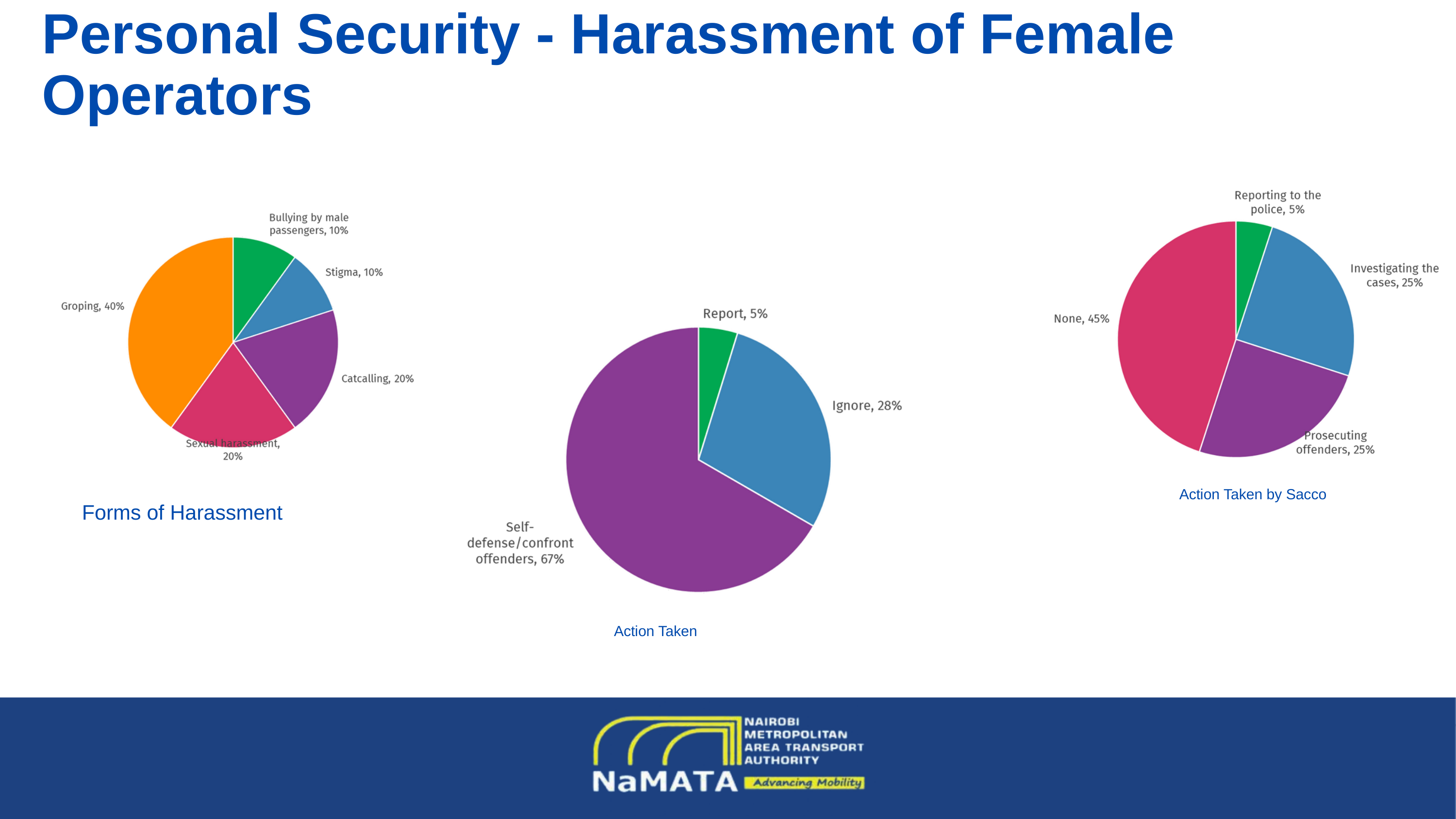

Personal Security - Harassment of Female Operators

Action Taken by Sacco
Forms of Harassment
Action Taken